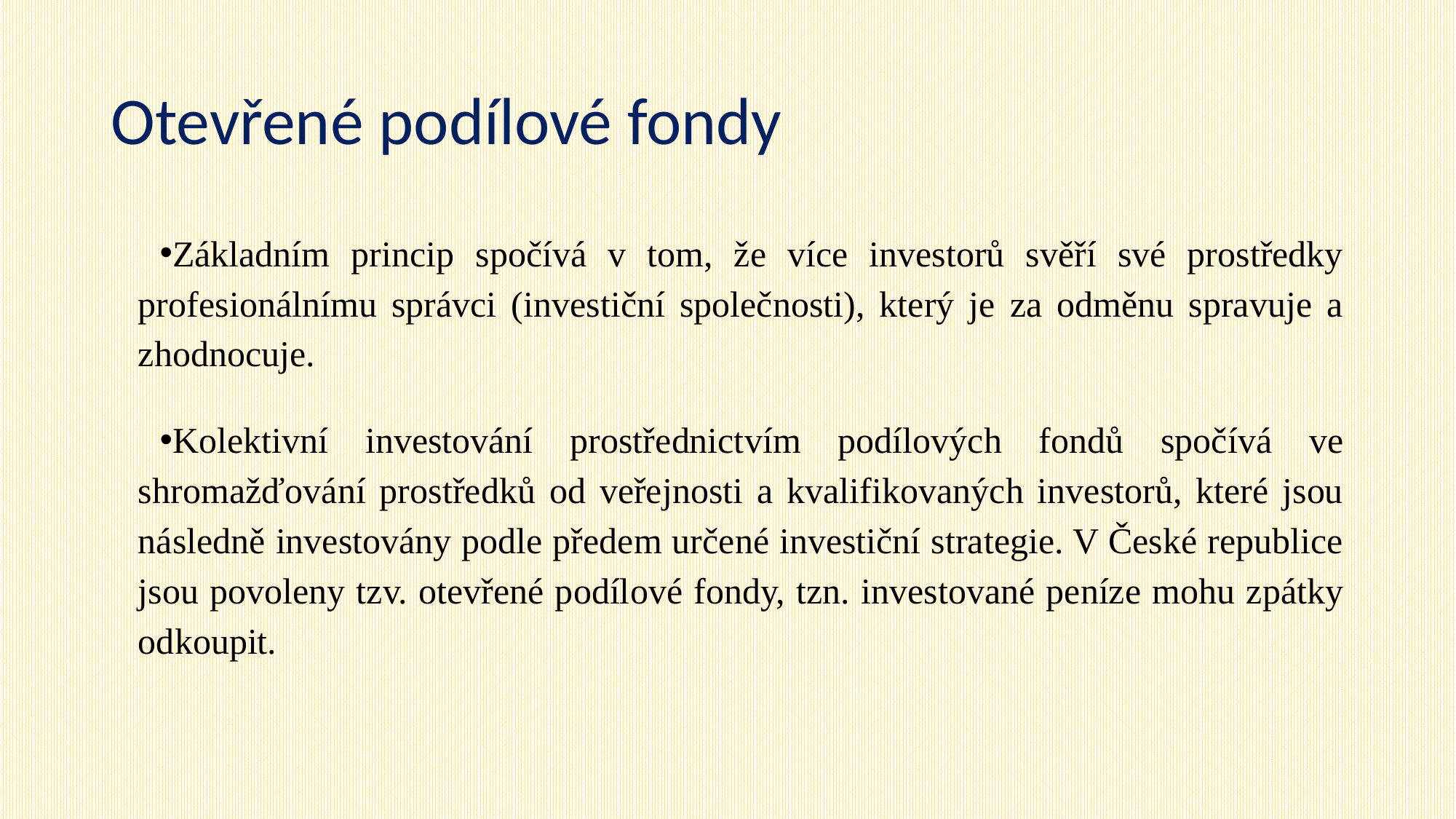

# Otevřené podílové fondy
Základním princip spočívá v tom, že více investorů svěří své prostředky profesionálnímu správci (investiční společnosti), který je za odměnu spravuje a zhodnocuje.
Kolektivní investování prostřednictvím podílových fondů spočívá ve shromažďování prostředků od veřejnosti a kvalifikovaných investorů, které jsou následně investovány podle předem určené investiční strategie. V České republice jsou povoleny tzv. otevřené podílové fondy, tzn. investované peníze mohu zpátky odkoupit.